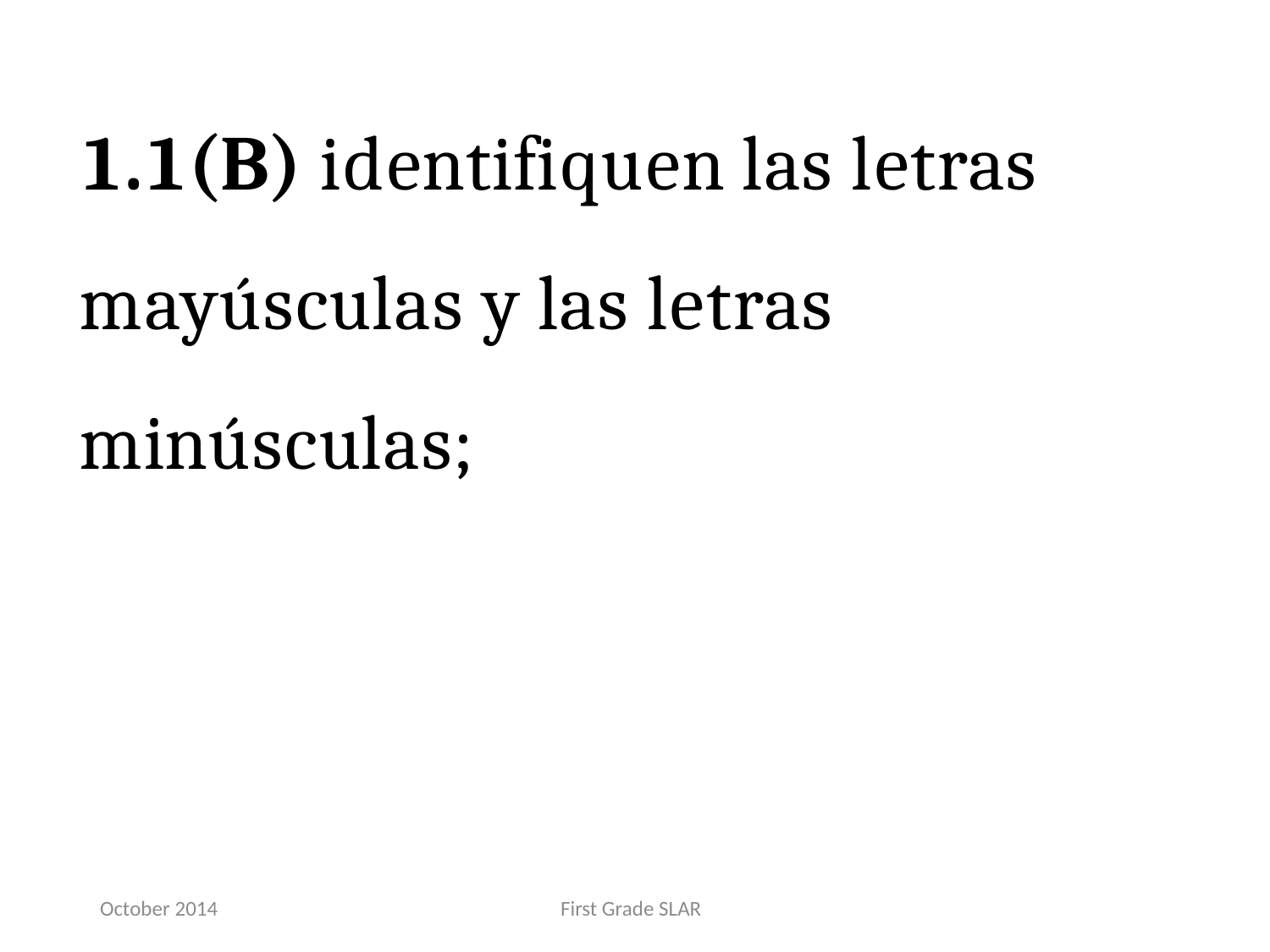

1.1(B) identifiquen las letras mayúsculas y las letras minúsculas;

October 2014
First Grade SLAR